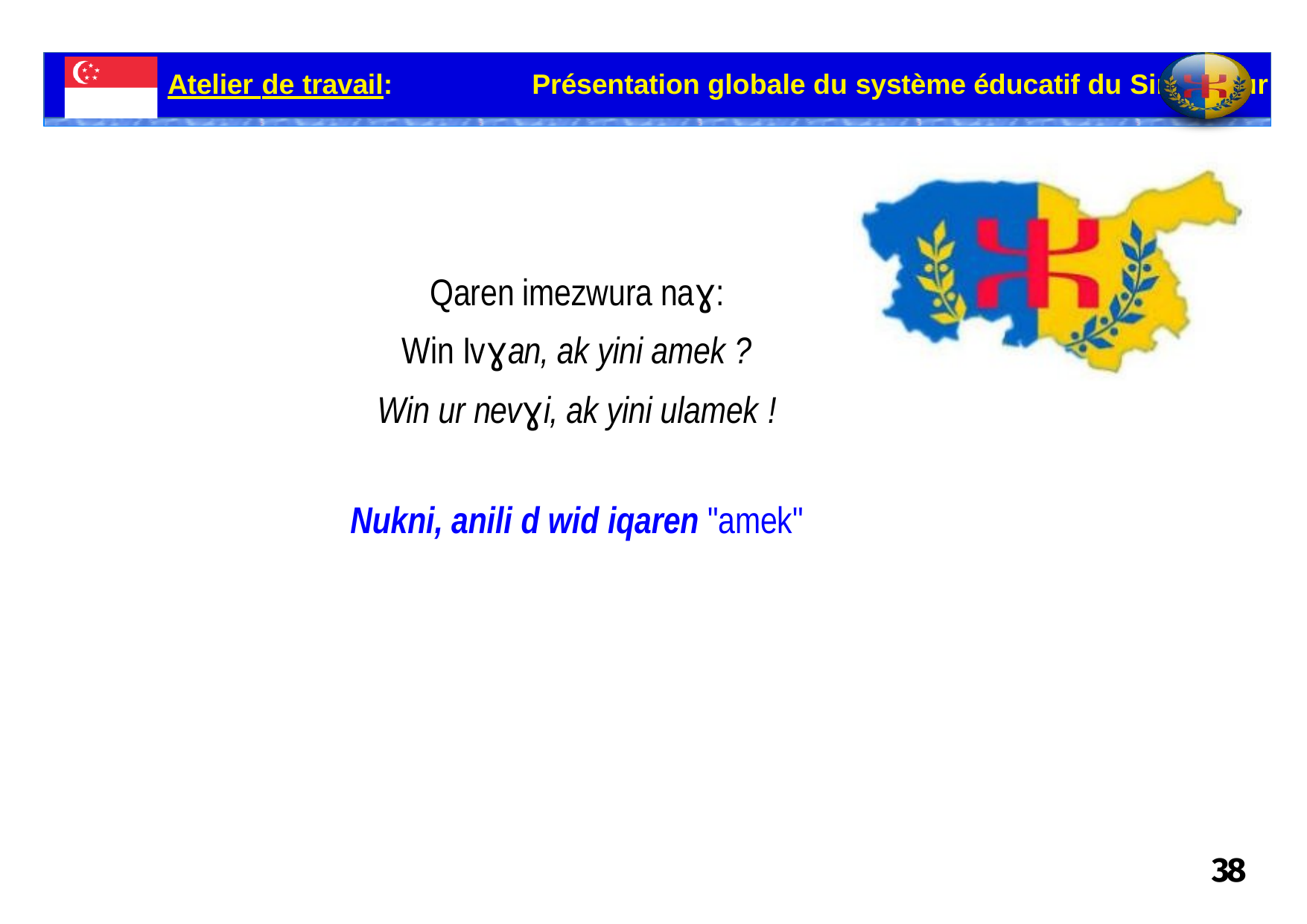

Atelier de travail:	Présentation globale du système éducatif du Singapour

# Qaren imezwura naɣ:  Win Ivɣan, ak yini amek ?
Win ur nevɣi, ak yini ulamek !

Nukni, anili d wid iqaren "amek"
38